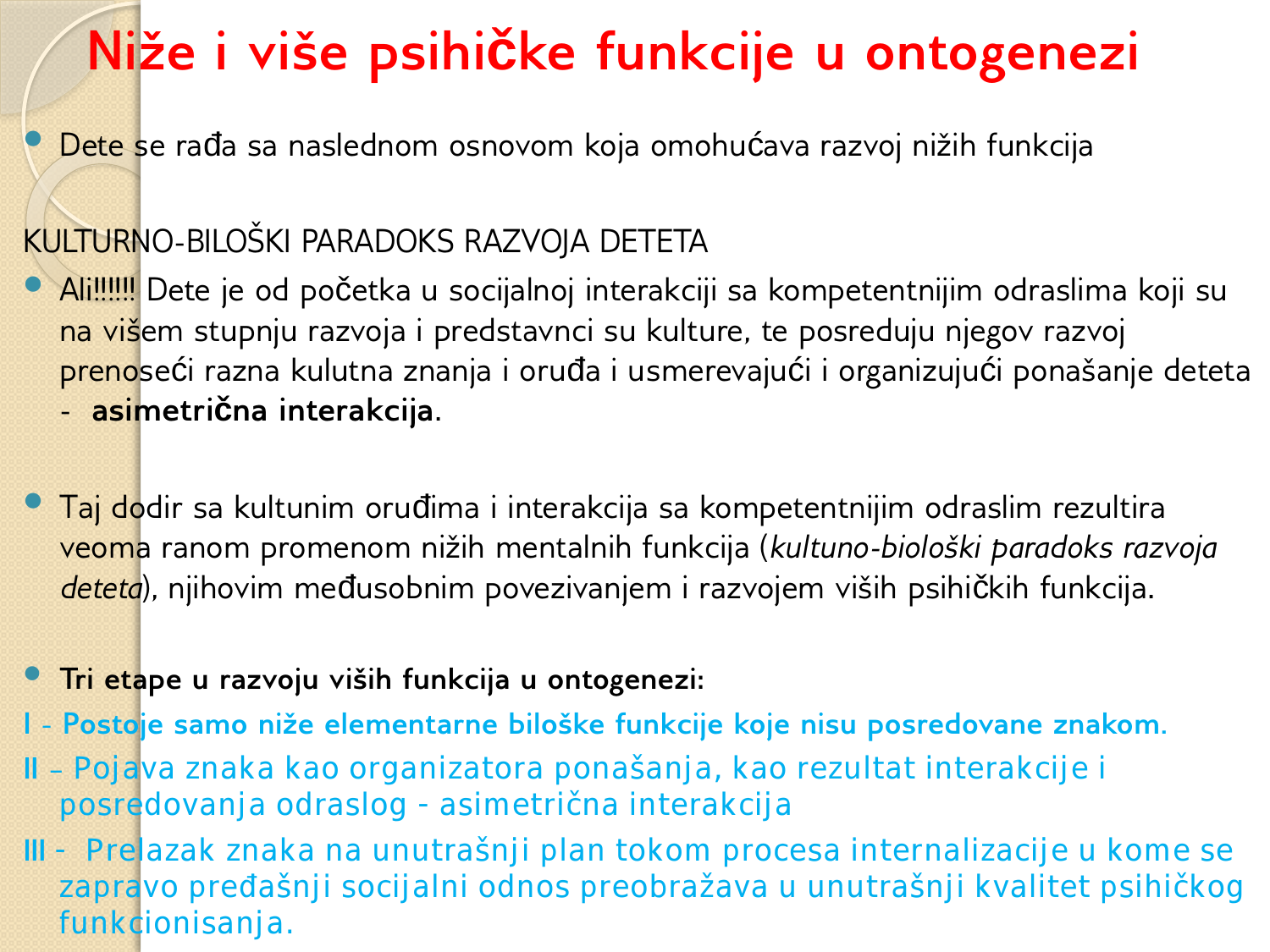

# Niže i više psihičke funkcije u ontogenezi
Dete se rađa sa naslednom osnovom koja omohućava razvoj nižih funkcija

KULTURNO-BILOŠKI PARADOKS RAZVOJA DETETA
Ali!!!!!! Dete je od početka u socijalnoj interakciji sa kompetentnijim odraslima koji su na višem stupnju razvoja i predstavnci su kulture, te posreduju njegov razvoj prenoseći razna kulutna znanja i oruđa i usmerevajući i organizujući ponašanje deteta -  asimetrična interakcija.

Taj dodir sa kultunim oruđima i interakcija sa kompetentnijim odraslim rezultira veoma ranom promenom nižih mentalnih funkcija (kultuno-biološki paradoks razvoja deteta), njihovim međusobnim povezivanjem i razvojem viših psihičkih funkcija.

Tri etape u razvoju viših funkcija u ontogenezi:
I - Postoje samo niže elementarne biloške funkcije koje nisu posredovane znakom.
II – Pojava znaka kao organizatora ponašanja, kao rezultat interakcije i posredovanja odraslog - asimetrična interakcija
III -  Prelazak znaka na unutrašnji plan tokom procesa internalizacije u kome se zapravo pređašnji socijalni odnos preobražava u unutrašnji kvalitet psihičkog funkcionisanja.